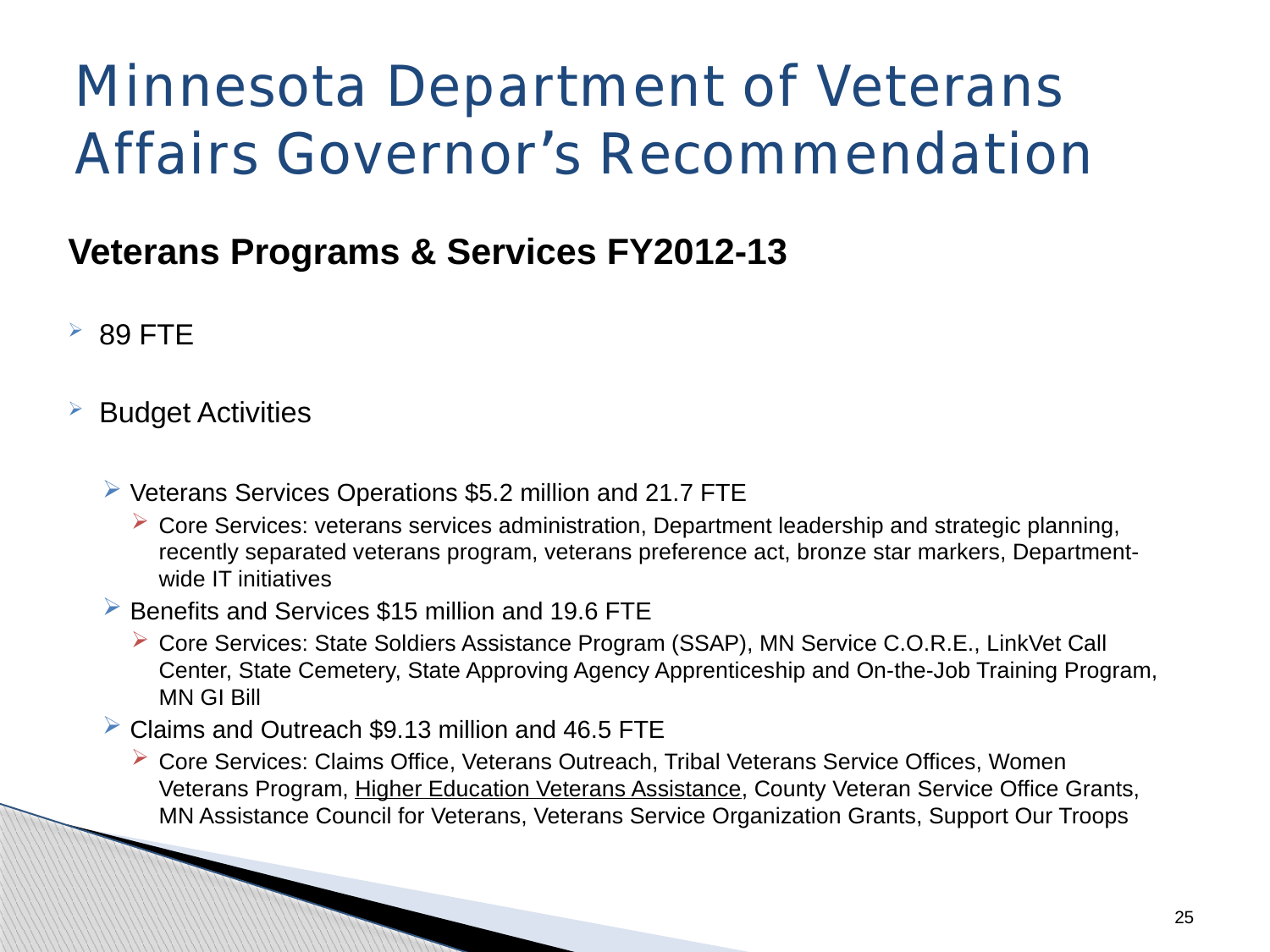

# Minnesota Department of Veterans Affairs Governor’s Recommendation
Veterans Programs & Services FY2012-13

89 FTE

Budget Activities

Veterans Services Operations $5.2 million and 21.7 FTE
Core Services: veterans services administration, Department leadership and strategic planning, recently separated veterans program, veterans preference act, bronze star markers, Department-wide IT initiatives
Benefits and Services $15 million and 19.6 FTE
Core Services: State Soldiers Assistance Program (SSAP), MN Service C.O.R.E., LinkVet Call Center, State Cemetery, State Approving Agency Apprenticeship and On-the-Job Training Program, MN GI Bill
Claims and Outreach $9.13 million and 46.5 FTE
Core Services: Claims Office, Veterans Outreach, Tribal Veterans Service Offices, Women Veterans Program, Higher Education Veterans Assistance, County Veteran Service Office Grants, MN Assistance Council for Veterans, Veterans Service Organization Grants, Support Our Troops
25